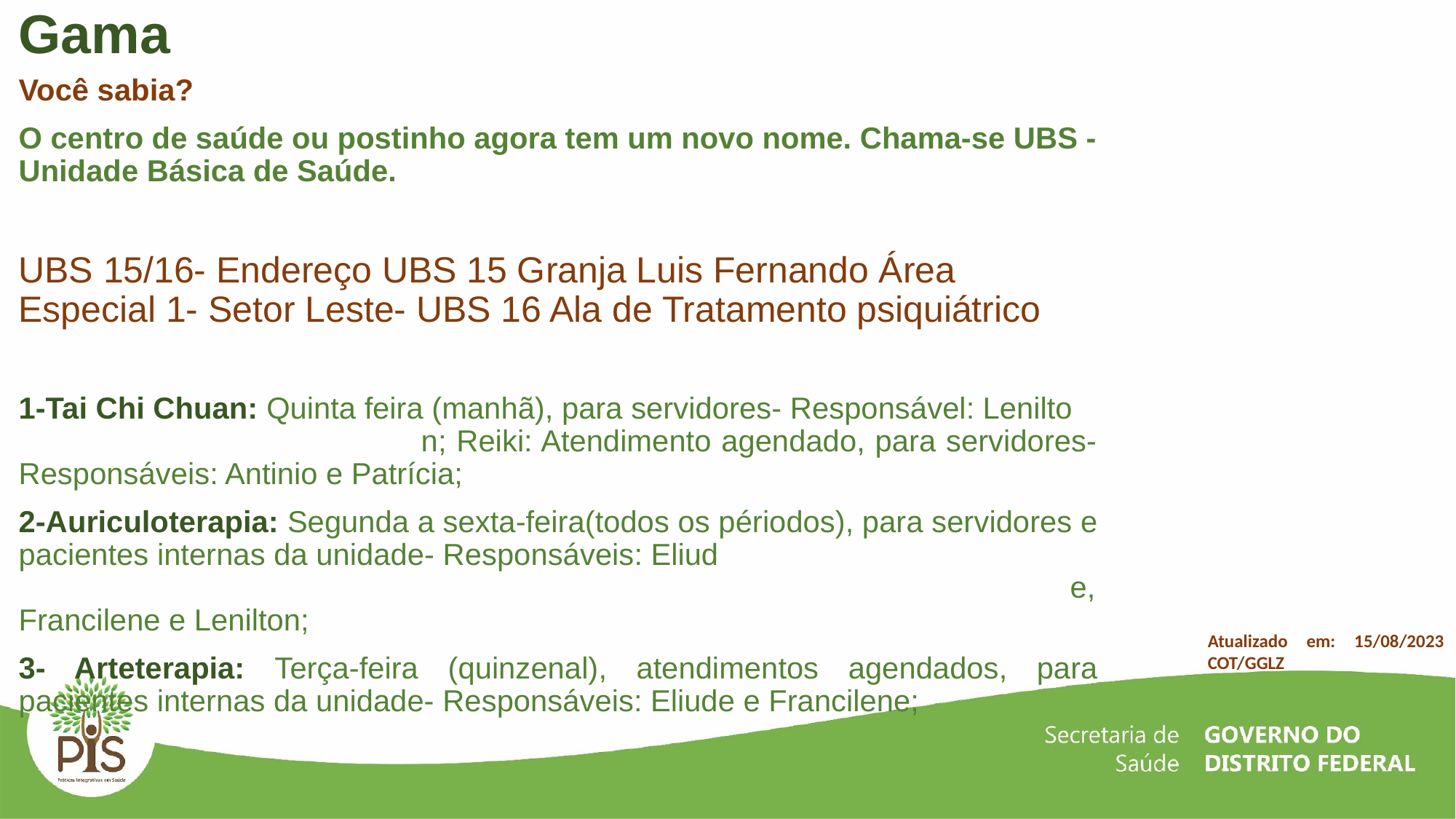

# Gama
Você sabia?
O centro de saúde ou postinho agora tem um novo nome. Chama-se UBS - Unidade Básica de Saúde.

UBS 15/16- Endereço UBS 15 Granja Luis Fernando Área Especial 1- Setor Leste- UBS 16 Ala de Tratamento psiquiátrico

1-Tai Chi Chuan: Quinta feira (manhã), para servidores- Responsável: Lenilto                                            n; Reiki: Atendimento agendado, para servidores- Responsáveis: Antinio e Patrícia;
2-Auriculoterapia: Segunda a sexta-feira(todos os périodos), para servidores e pacientes internas da unidade- Responsáveis: Eliud                                                                                                                                                             e, Francilene e Lenilton;
3- Arteterapia: Terça-feira (quinzenal), atendimentos agendados, para pacientes internas da unidade- Responsáveis: Eliude e Francilene;

Atualizado em: 15/08/2023 COT/GGLZ